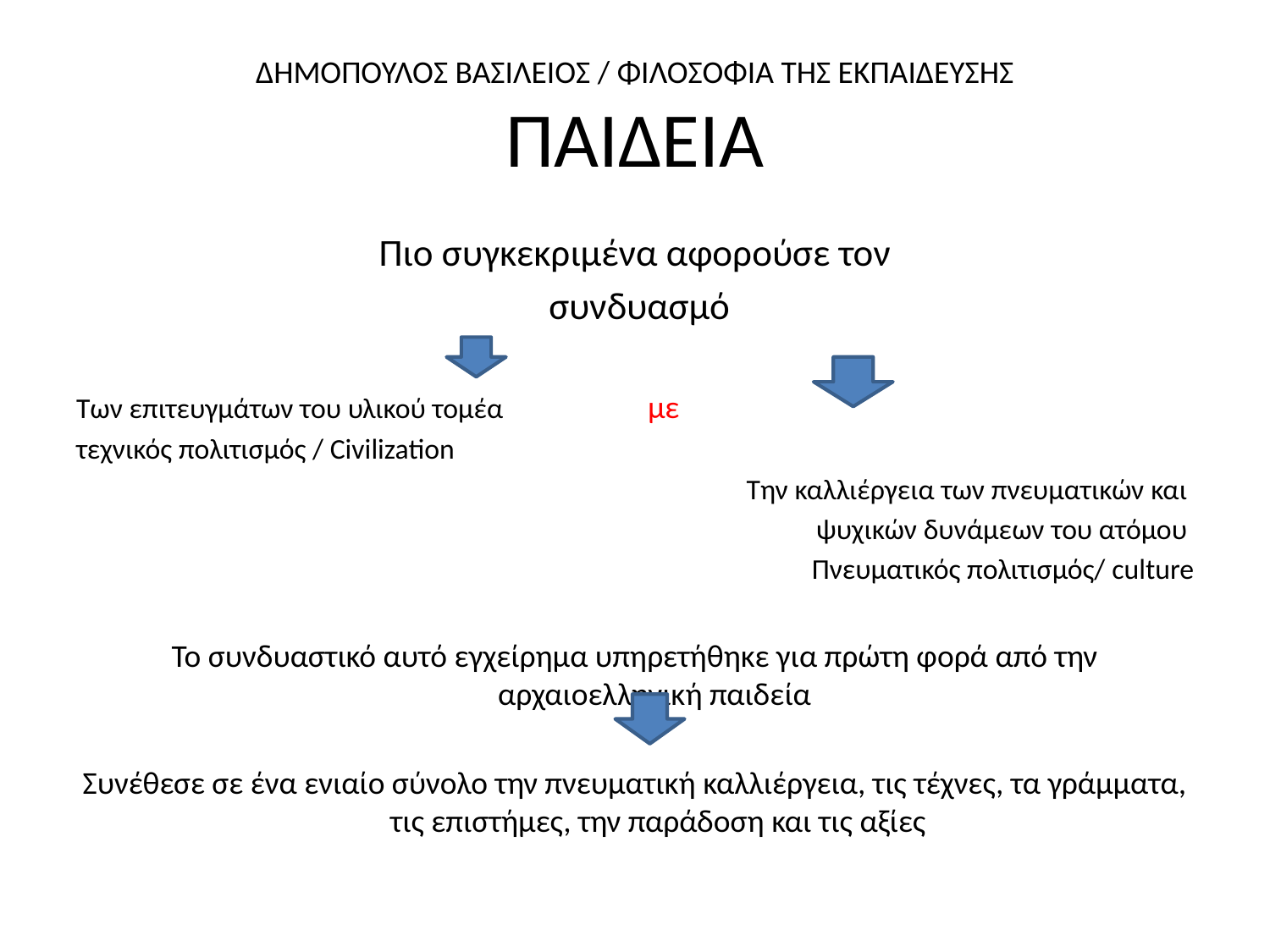

# ΔΗΜΟΠΟΥΛΟΣ ΒΑΣΙΛΕΙΟΣ / ΦΙΛΟΣΟΦΙΑ ΤΗΣ ΕΚΠΑΙΔΕΥΣΗΣ ΠΑΙΔΕΙΑ
Πιο συγκεκριμένα αφορούσε τον
 συνδυασμό

Των επιτευγμάτων του υλικού τομέα                      με
τεχνικός πολιτισμός / Civilization
Την καλλιέργεια των πνευματικών και
ψυχικών δυνάμεων του ατόμου
Πνευματικός πολιτισμός/ culture

Το συνδυαστικό αυτό εγχείρημα υπηρετήθηκε για πρώτη φορά από την αρχαιοελληνική παιδεία

Συνέθεσε σε ένα ενιαίο σύνολο την πνευματική καλλιέργεια, τις τέχνες, τα γράμματα, τις επιστήμες, την παράδοση και τις αξίες